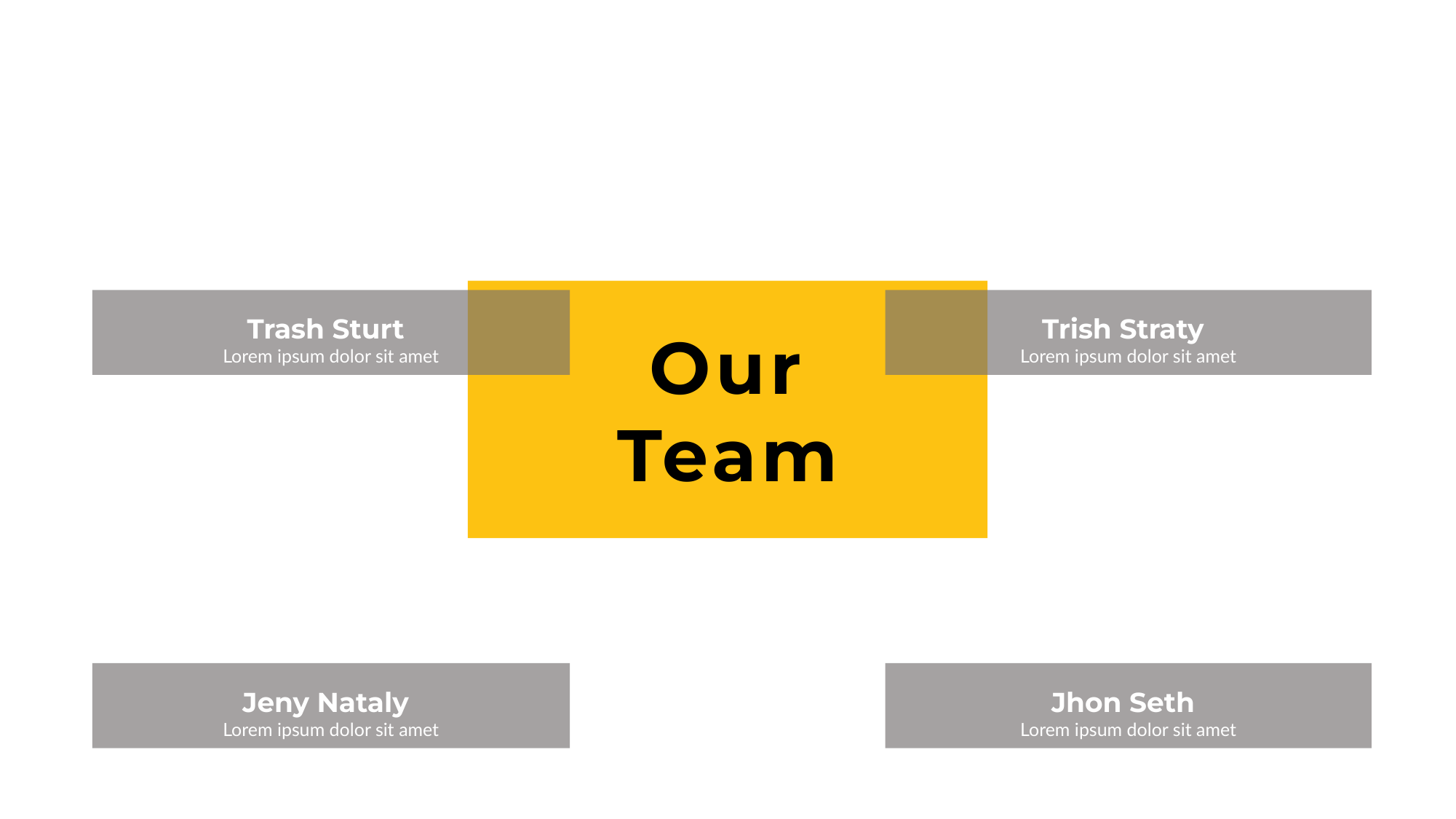

Trash Sturt
Lorem ipsum dolor sit amet

Trish Straty
Lorem ipsum dolor sit amet

Our Team

Jeny Nataly
Lorem ipsum dolor sit amet

Jhon Seth
Lorem ipsum dolor sit amet